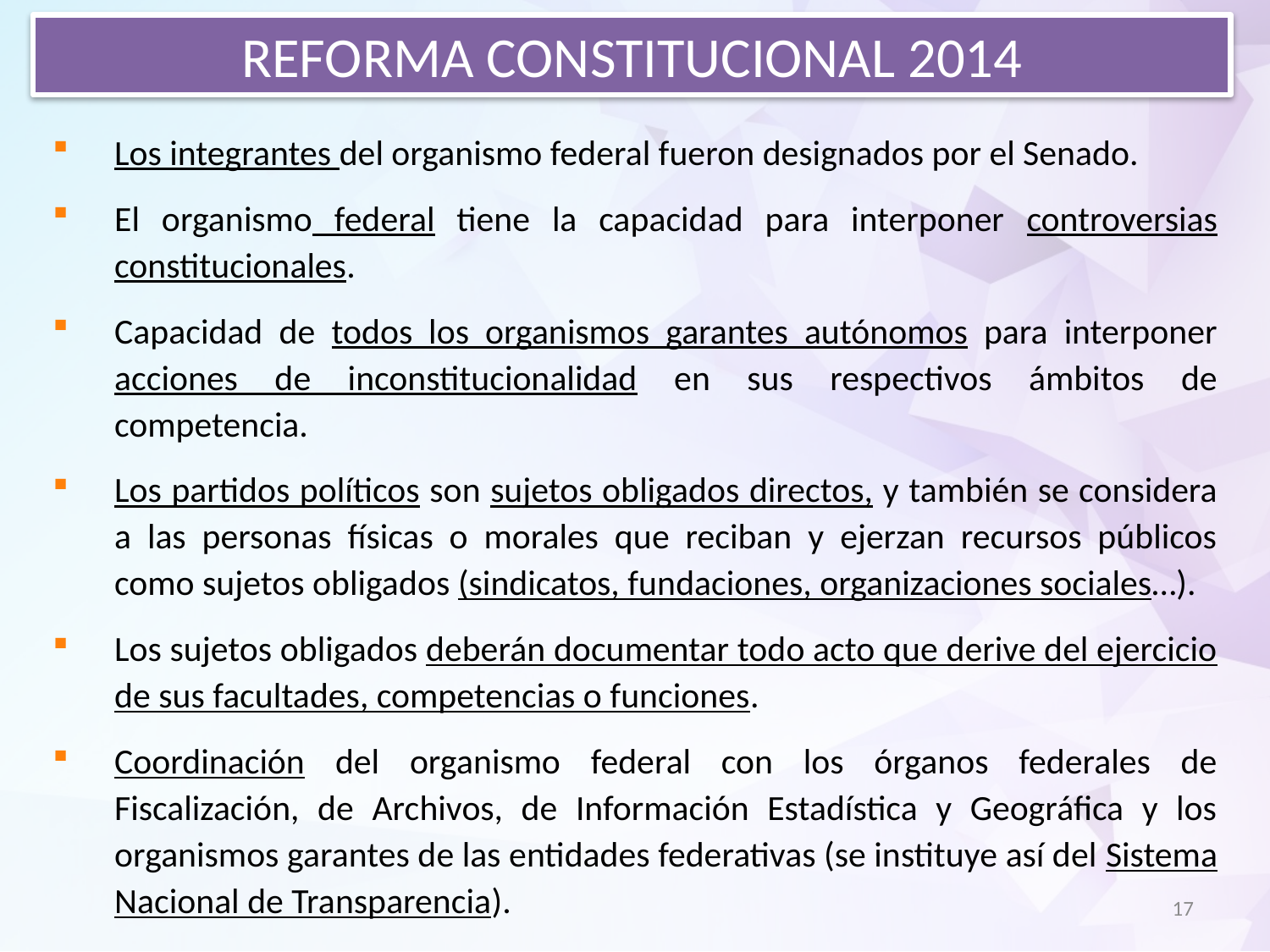

REFORMA CONSTITUCIONAL 2014
Los integrantes del organismo federal fueron designados por el Senado.
El organismo federal tiene la capacidad para interponer controversias constitucionales.
Capacidad de todos los organismos garantes autónomos para interponer acciones de inconstitucionalidad en sus respectivos ámbitos de competencia.
Los partidos políticos son sujetos obligados directos, y también se considera a las personas físicas o morales que reciban y ejerzan recursos públicos como sujetos obligados (sindicatos, fundaciones, organizaciones sociales…).
Los sujetos obligados deberán documentar todo acto que derive del ejercicio de sus facultades, competencias o funciones.
Coordinación del organismo federal con los órganos federales de Fiscalización, de Archivos, de Información Estadística y Geográfica y los organismos garantes de las entidades federativas (se instituye así del Sistema Nacional de Transparencia).
17